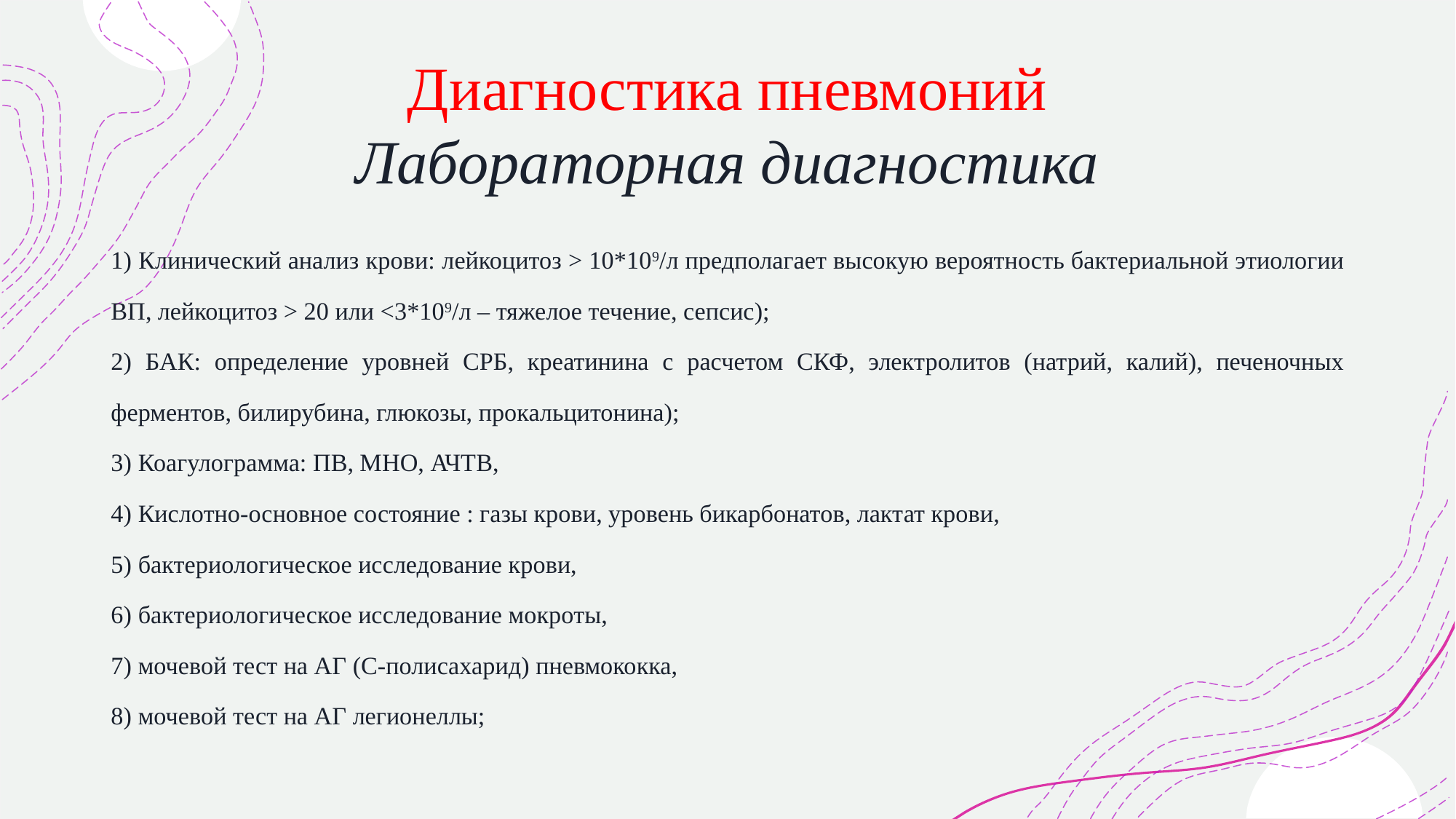

# Диагностика пневмоний Лабораторная диагностика
1) Клинический анализ крови: лейкоцитоз > 10*109/л предполагает высокую вероятность бактериальной этиологии ВП, лейкоцитоз > 20 или <3*109/л – тяжелое течение, сепсис);
2) БАК: определение уровней СРБ, креатинина с расчетом СКФ, электролитов (натрий, калий), печеночных ферментов, билирубина, глюкозы, прокальцитонина);
3) Коагулограмма: ПВ, МНО, АЧТВ,
4) Кислотно-основное состояние : газы крови, уровень бикарбонатов, лактат крови,
5) бактериологическое исследование крови,
6) бактериологическое исследование мокроты,
7) мочевой тест на АГ (С-полисахарид) пневмококка,
8) мочевой тест на АГ легионеллы;